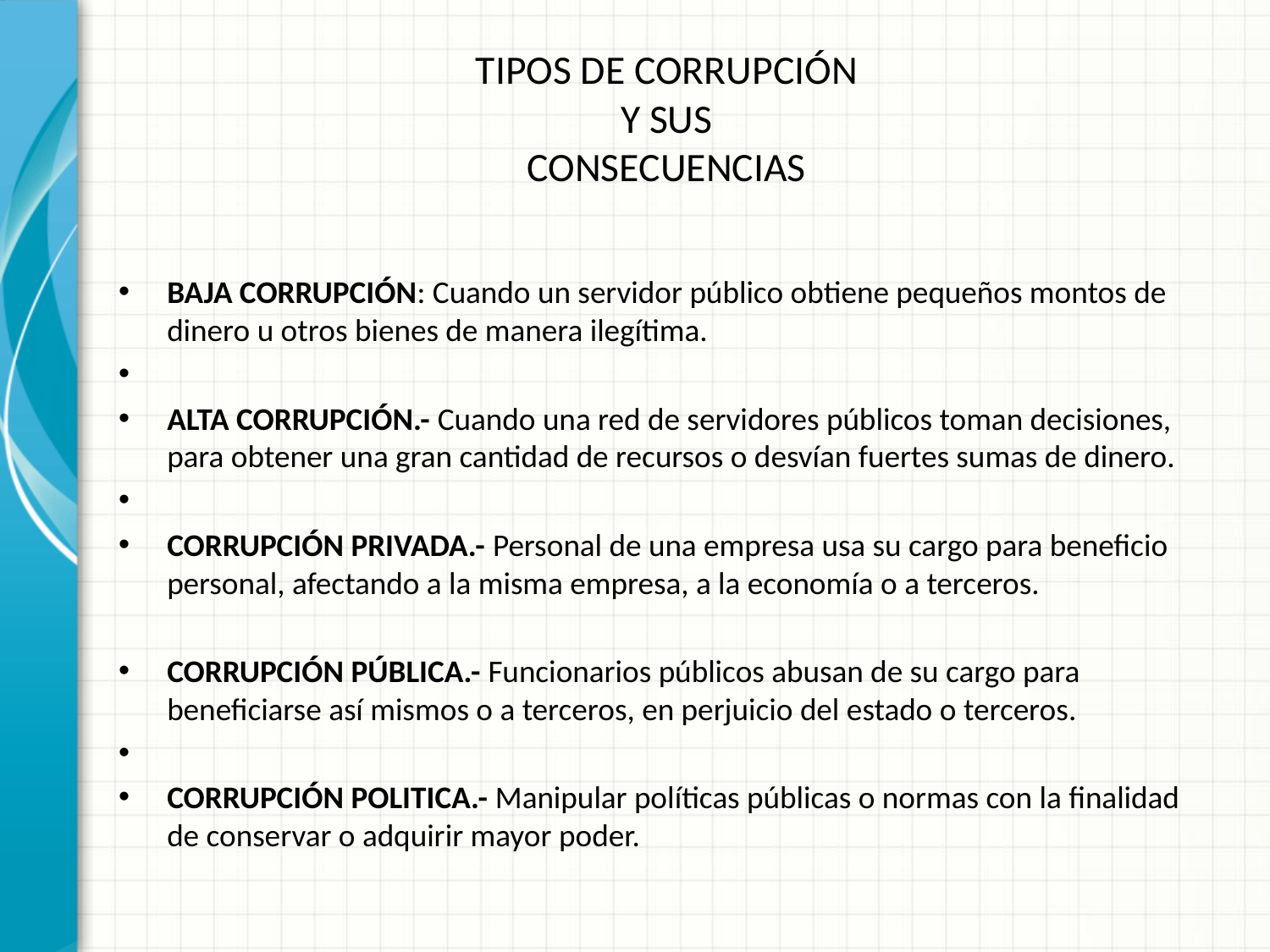

# TIPOS DE CORRUPCIÓN Y SUS CONSECUENCIAS

BAJA CORRUPCIÓN: Cuando un servidor público obtiene pequeños montos de dinero u otros bienes de manera ilegítima.

ALTA CORRUPCIÓN.- Cuando una red de servidores públicos toman decisiones, para obtener una gran cantidad de recursos o desvían fuertes sumas de dinero.

CORRUPCIÓN PRIVADA.- Personal de una empresa usa su cargo para beneficio personal, afectando a la misma empresa, a la economía o a terceros.

CORRUPCIÓN PÚBLICA.- Funcionarios públicos abusan de su cargo para beneficiarse así mismos o a terceros, en perjuicio del estado o terceros.

CORRUPCIÓN POLITICA.- Manipular políticas públicas o normas con la finalidad de conservar o adquirir mayor poder.